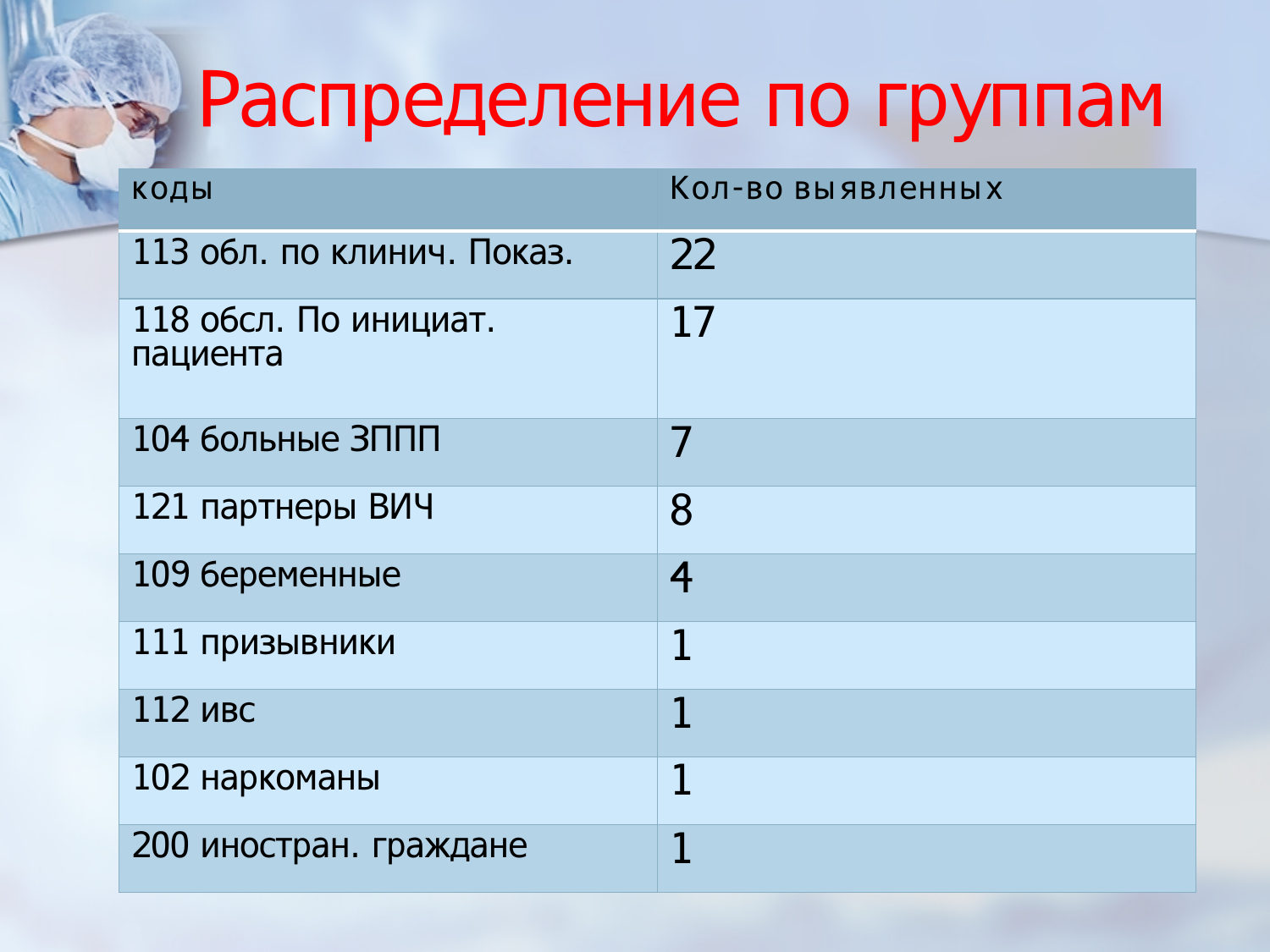

# Распределение по группам
| коды | Кол-во выявленных |
| --- | --- |
| 113 обл. по клинич. Показ. | 22 |
| 118 обсл. По инициат. пациента | 17 |
| 104 больные ЗППП | 7 |
| 121 партнеры ВИЧ | 8 |
| 109 беременные | 4 |
| 111 призывники | 1 |
| 112 ивс | 1 |
| 102 наркоманы | 1 |
| 200 иностран. граждане | 1 |